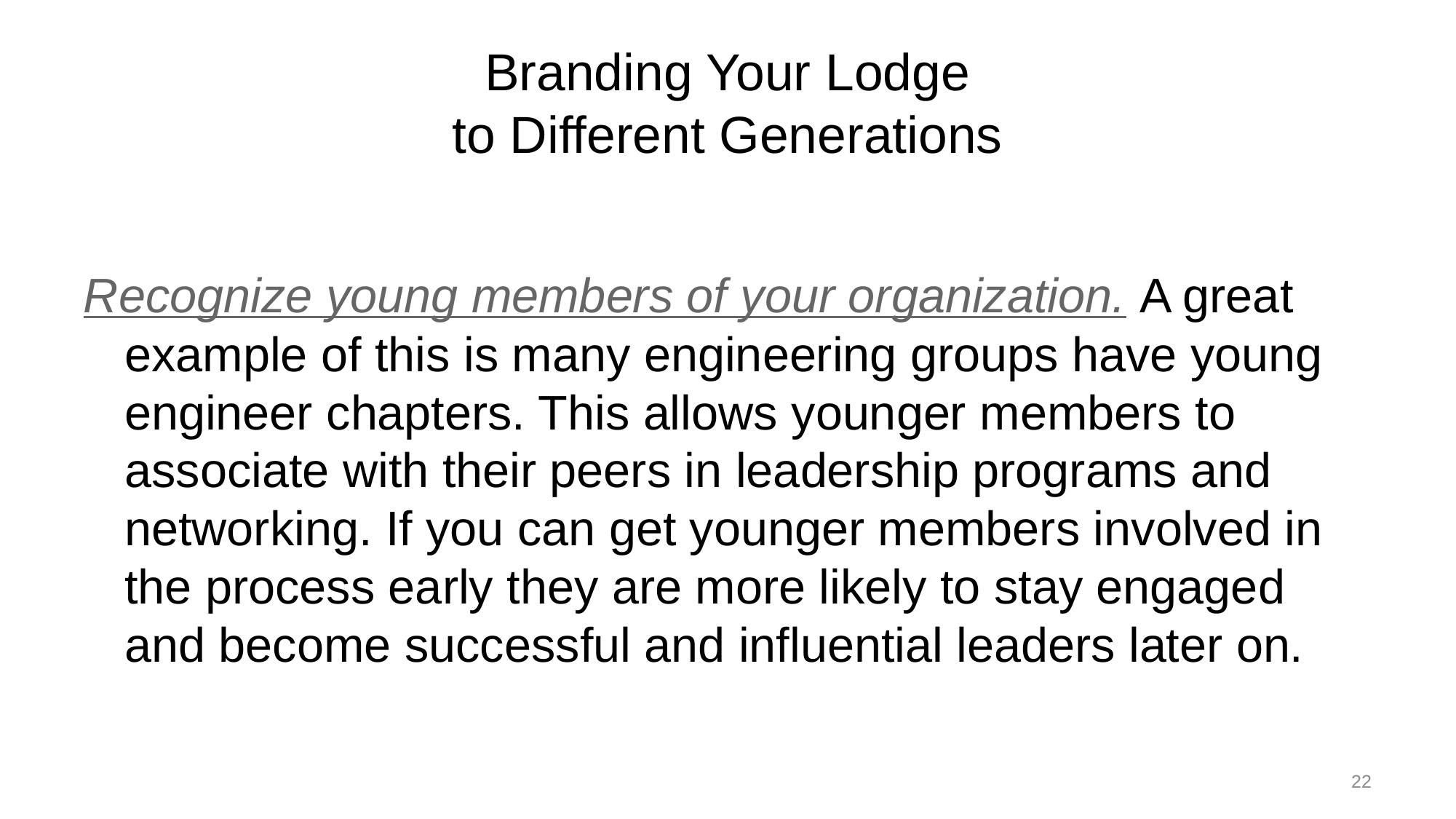

# Branding Your Lodge
to Different Generations

Recognize young members of your organization. A great     example of this is many engineering groups have young  engineer chapters. This allows younger members to         associate with their peers in leadership programs and      networking. If you can get younger members involved in   the process early they are more likely to stay engaged     and become successful and influential leaders later on.
22